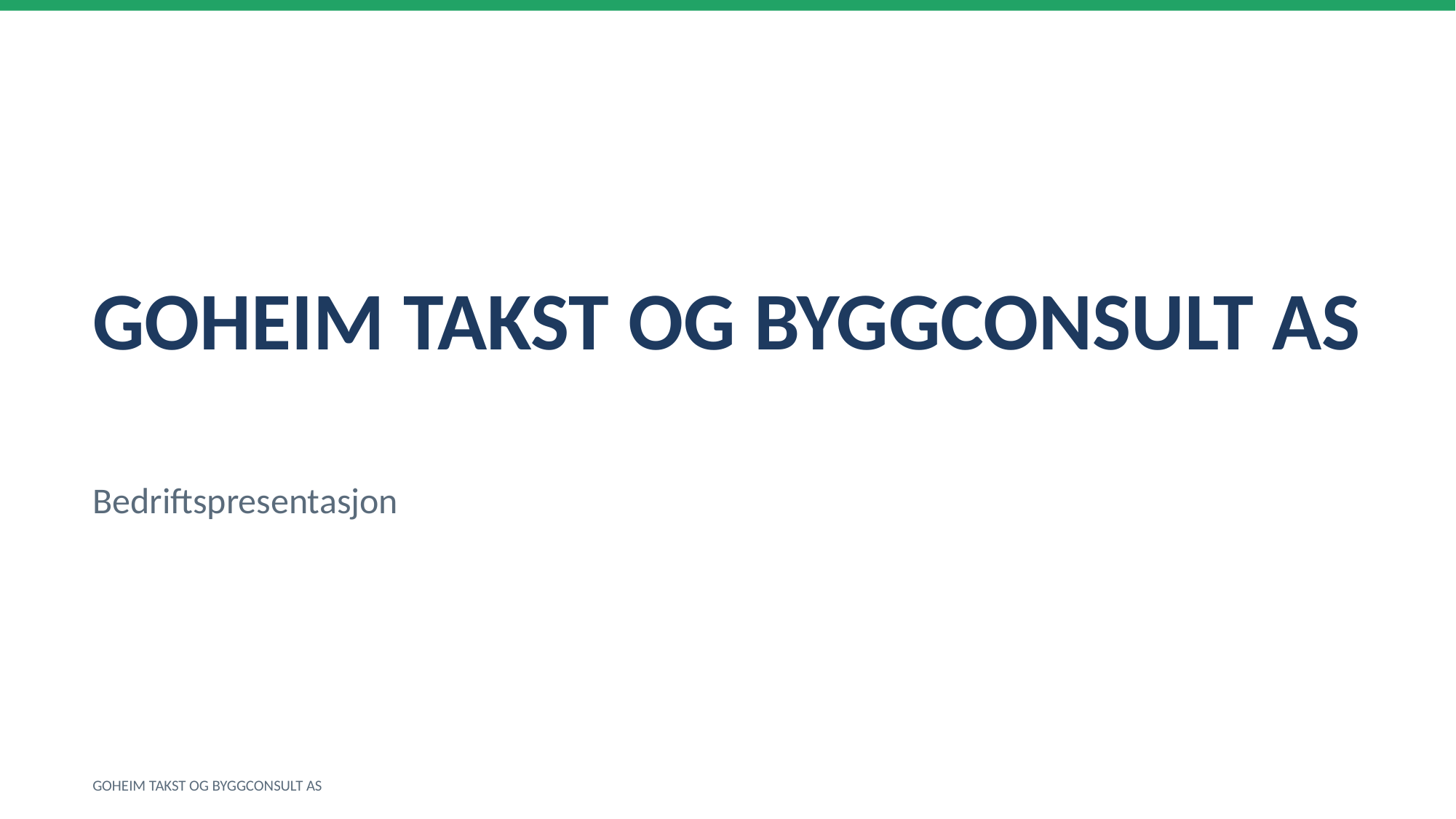

GOHEIM TAKST OG BYGGCONSULT AS
Bedriftspresentasjon
GOHEIM TAKST OG BYGGCONSULT AS